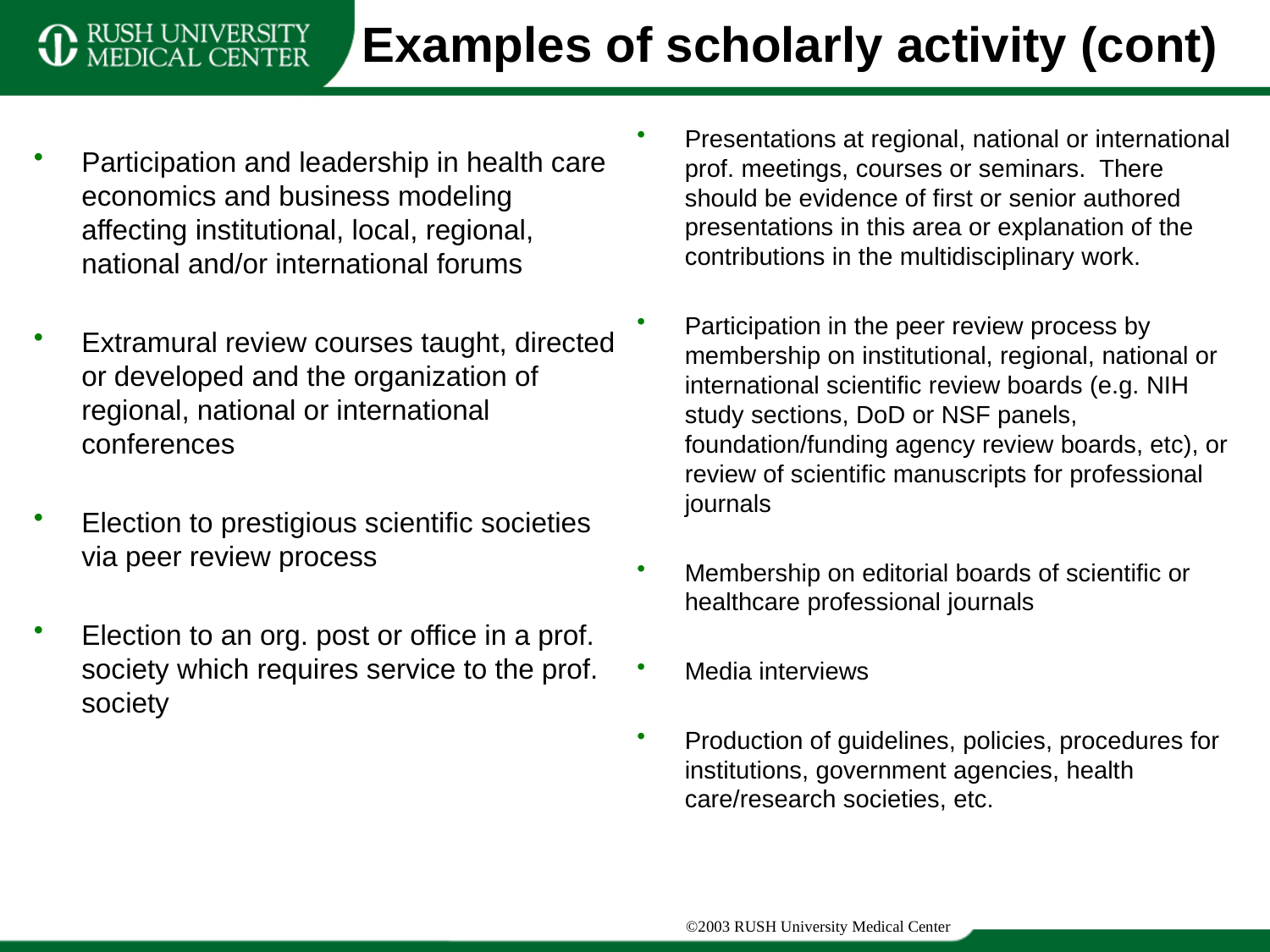

# Examples of scholarly activity (cont)
Presentations at regional, national or international prof. meetings, courses or seminars.  There should be evidence of first or senior authored presentations in this area or explanation of the contributions in the multidisciplinary work.

Participation in the peer review process by membership on institutional, regional, national or international scientific review boards (e.g. NIH study sections, DoD or NSF panels, foundation/funding agency review boards, etc), or review of scientific manuscripts for professional journals

Membership on editorial boards of scientific or healthcare professional journals

Media interviews

Production of guidelines, policies, procedures for institutions, government agencies, health care/research societies, etc.

Participation and leadership in health care economics and business modeling affecting institutional, local, regional, national and/or international forums

Extramural review courses taught, directed or developed and the organization of regional, national or international conferences

Election to prestigious scientific societies via peer review process

Election to an org. post or office in a prof. society which requires service to the prof. society

©2003 RUSH University Medical Center